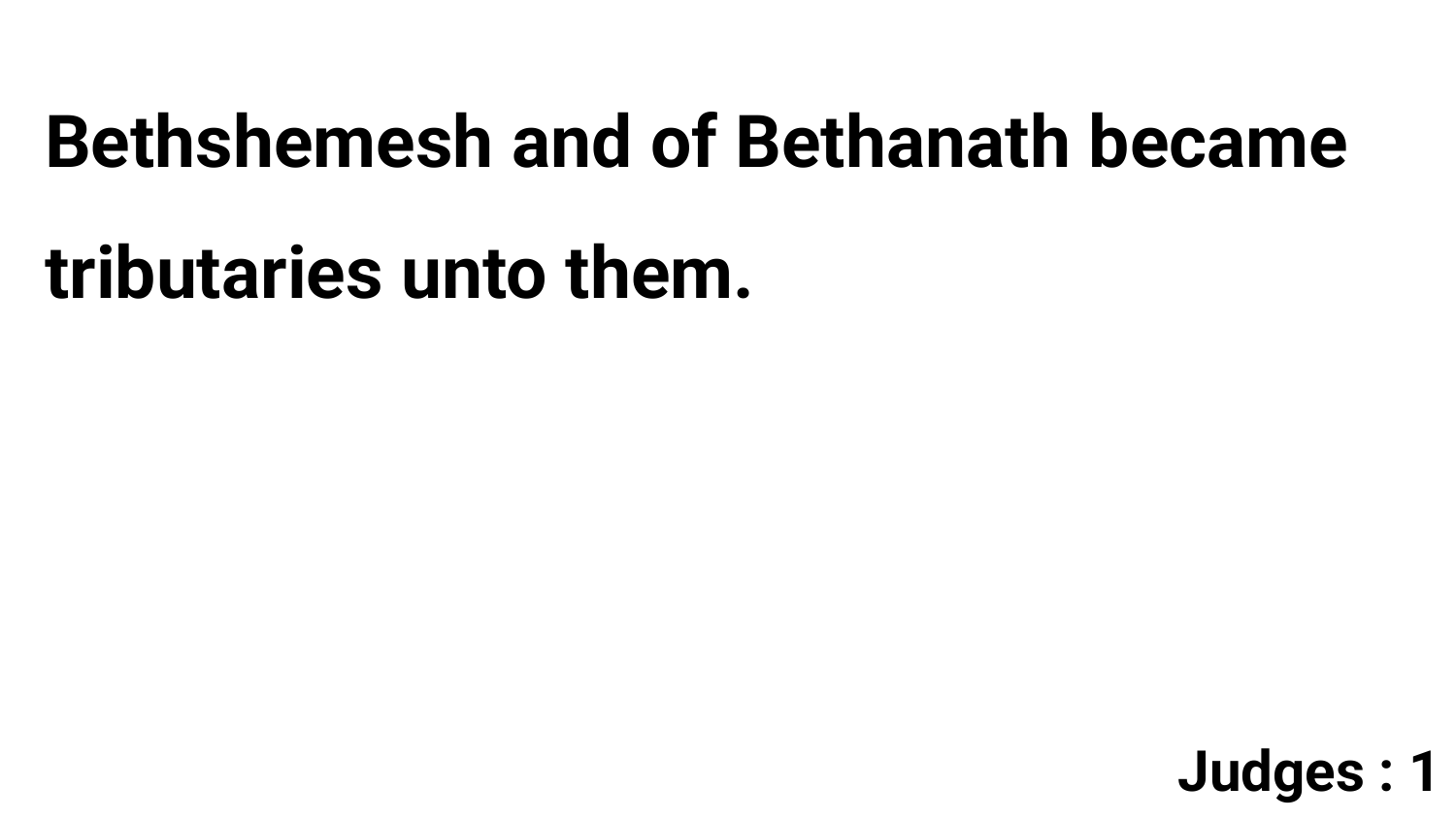

Bethshemesh and of Bethanath became tributaries unto them.
Judges : 1